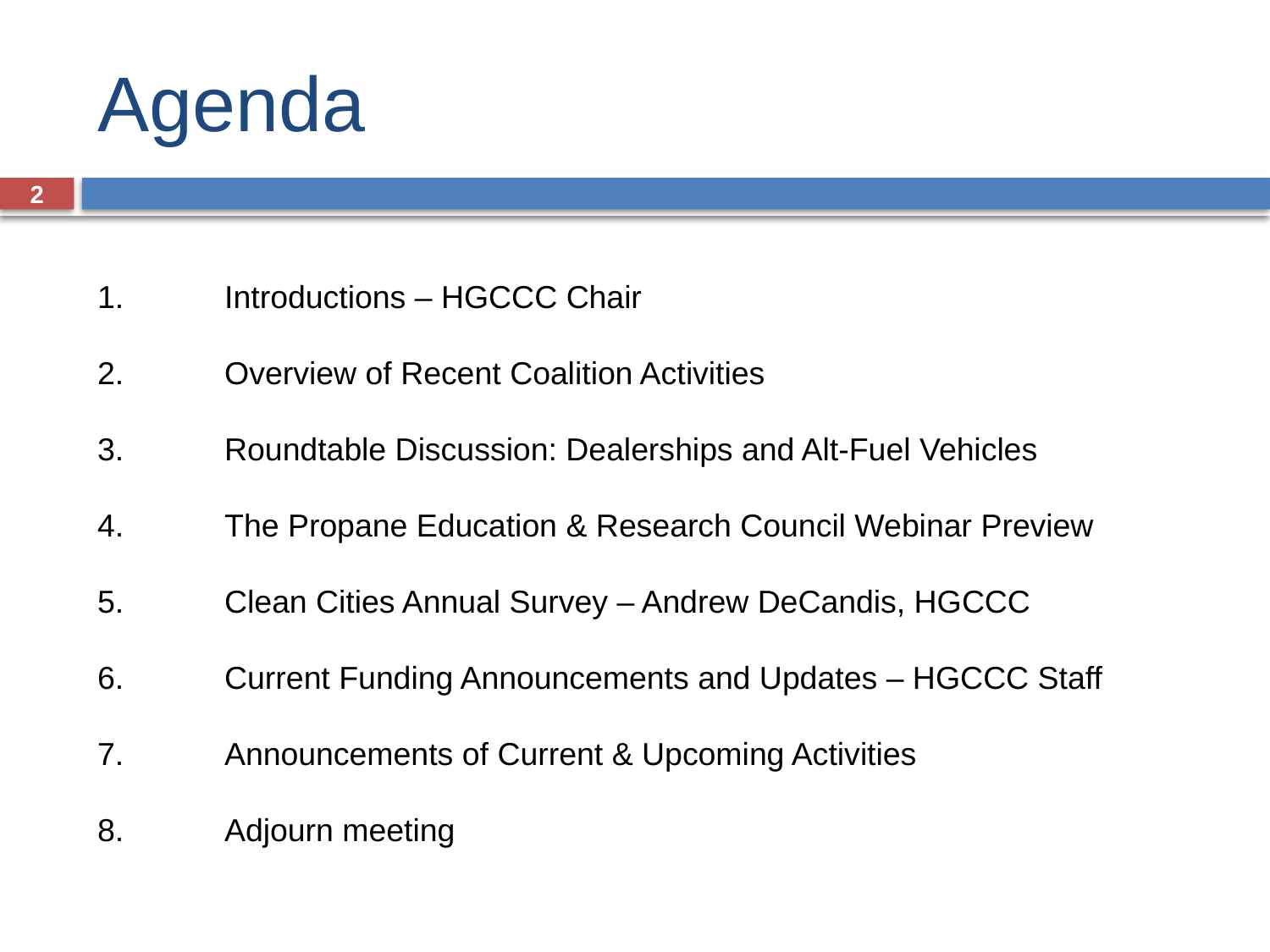

# Agenda
2

1.	Introductions – HGCCC Chair

2.	Overview of Recent Coalition Activities

3.	Roundtable Discussion: Dealerships and Alt-Fuel Vehicles

4.	The Propane Education & Research Council Webinar Preview

5.	Clean Cities Annual Survey – Andrew DeCandis, HGCCC

6.	Current Funding Announcements and Updates – HGCCC Staff

7.	Announcements of Current & Upcoming Activities

8.	Adjourn meeting